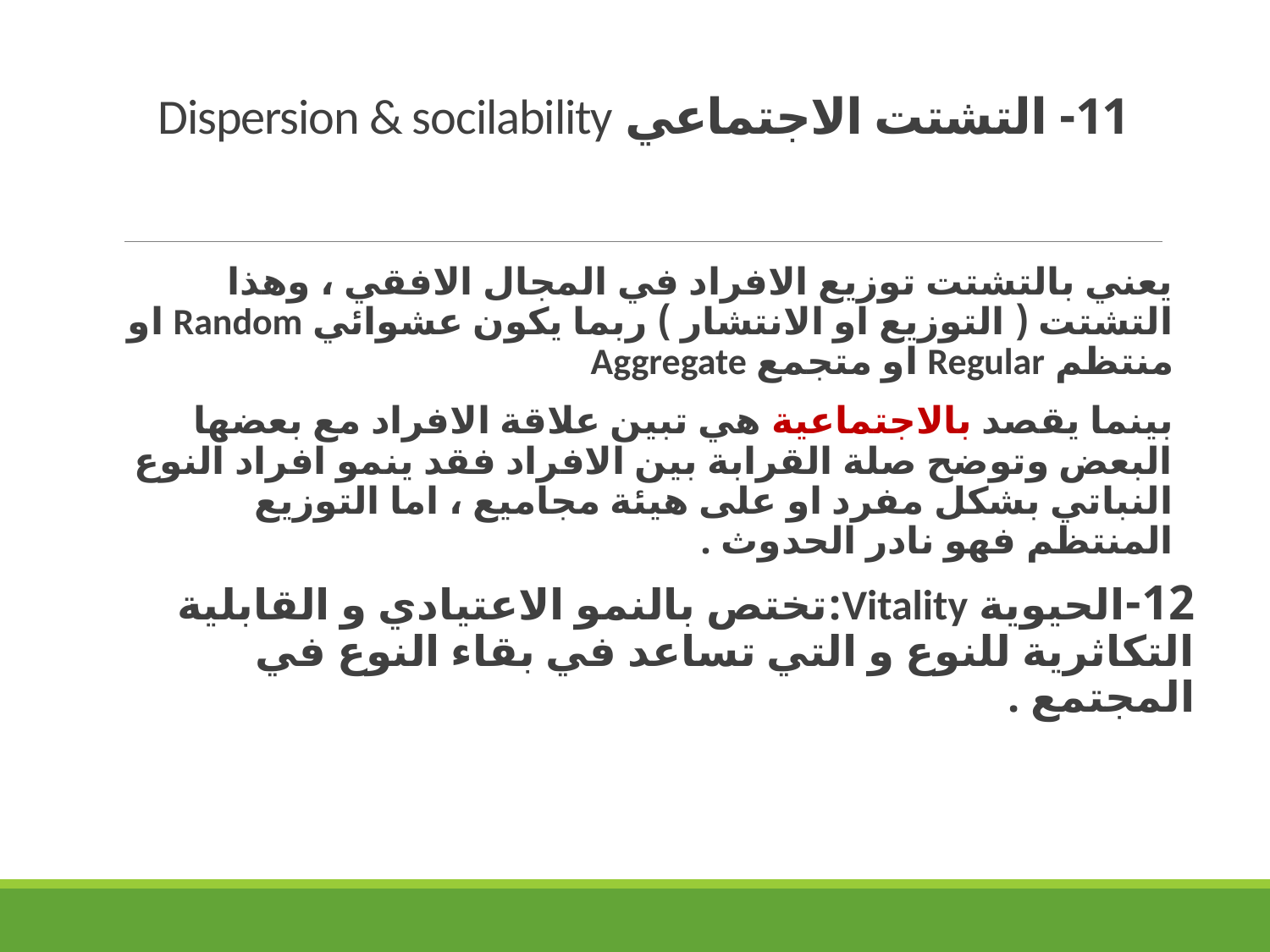

# 11- التشتت الاجتماعي Dispersion & socilability
يعني بالتشتت توزيع الافراد في المجال الافقي ، وهذا التشتت ( التوزيع او الانتشار ) ربما يكون عشوائي Random او منتظم Regular او متجمع Aggregate
بينما يقصد بالاجتماعية هي تبين علاقة الافراد مع بعضها البعض وتوضح صلة القرابة بين الافراد فقد ينمو افراد النوع النباتي بشكل مفرد او على هيئة مجاميع ، اما التوزيع المنتظم فهو نادر الحدوث .

12-الحيوية Vitality:تختص بالنمو الاعتيادي و القابلية التكاثرية للنوع و التي تساعد في بقاء النوع في المجتمع .